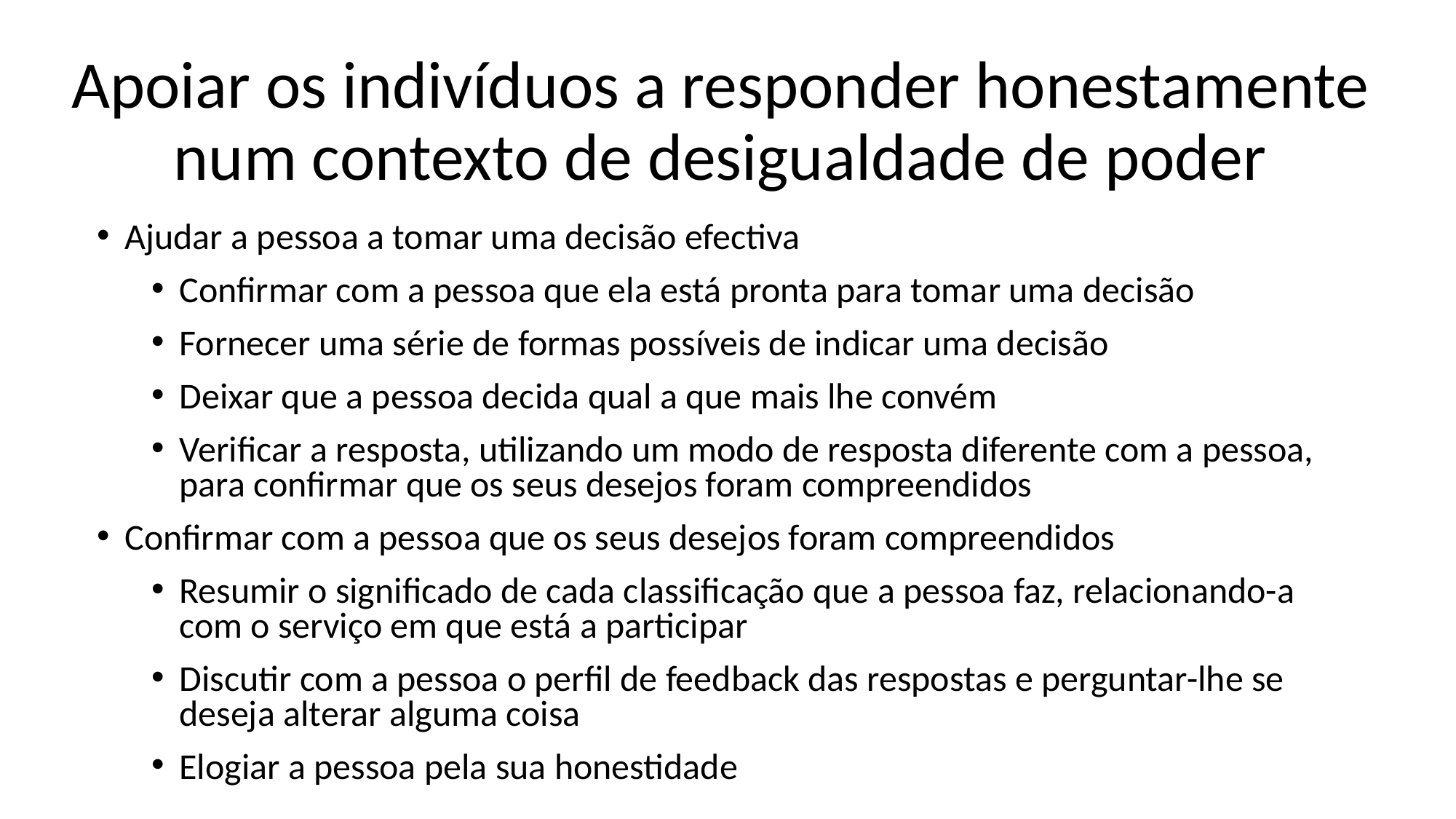

# Apoiar os indivíduos a responder honestamente num contexto de desigualdade de poder
Ajudar a pessoa a tomar uma decisão efectiva
Confirmar com a pessoa que ela está pronta para tomar uma decisão
Fornecer uma série de formas possíveis de indicar uma decisão
Deixar que a pessoa decida qual a que mais lhe convém
Verificar a resposta, utilizando um modo de resposta diferente com a pessoa, para confirmar que os seus desejos foram compreendidos
Confirmar com a pessoa que os seus desejos foram compreendidos
Resumir o significado de cada classificação que a pessoa faz, relacionando-a com o serviço em que está a participar
Discutir com a pessoa o perfil de feedback das respostas e perguntar-lhe se deseja alterar alguma coisa
Elogiar a pessoa pela sua honestidade